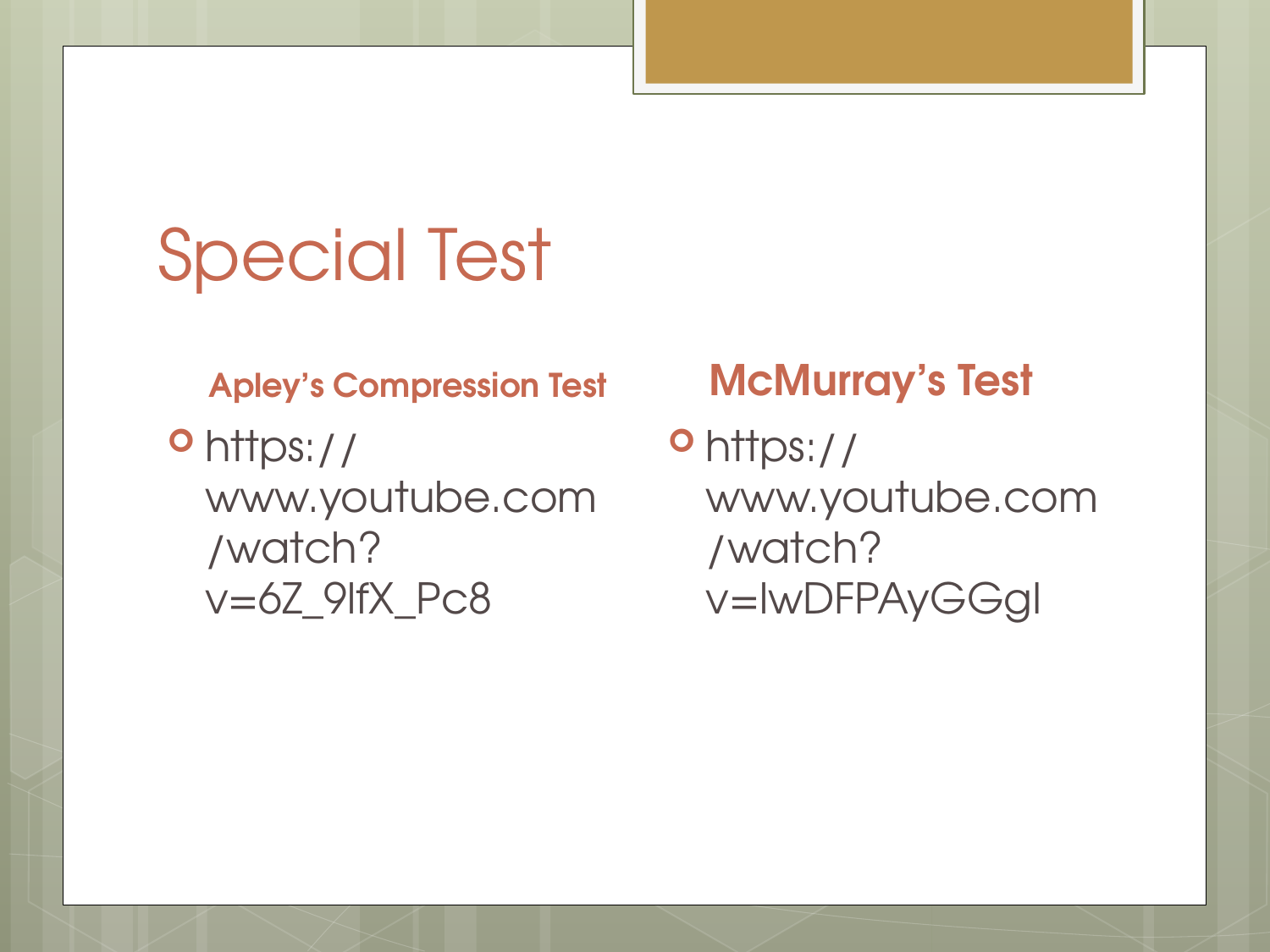

# Special Test
Apley’s Compression Test
McMurray’s Test
https://www.youtube.com/watch?v=6Z_9lfX_Pc8
https://www.youtube.com/watch?v=lwDFPAyGGgI